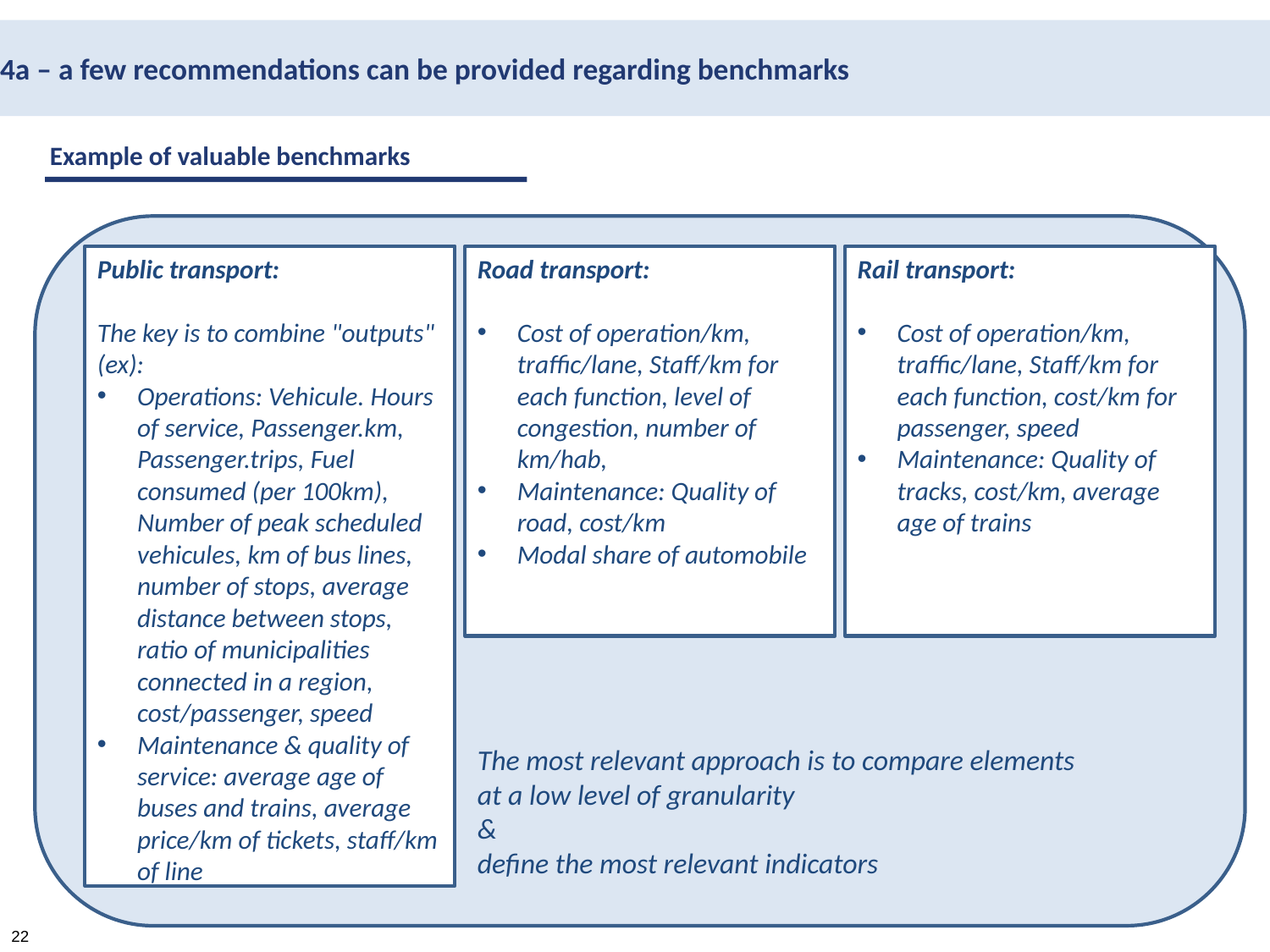

4a – a few recommendations can be provided regarding benchmarks
Example of valuable benchmarks

Public transport:

The key is to combine "outputs" (ex):
Operations: Vehicule. Hours of service, Passenger.km, Passenger.trips, Fuel consumed (per 100km), Number of peak scheduled vehicules, km of bus lines, number of stops, average distance between stops, ratio of municipalities connected in a region, cost/passenger, speed
Maintenance & quality of service: average age of buses and trains, average price/km of tickets, staff/km of line
Road transport:

Cost of operation/km, traffic/lane, Staff/km for each function, level of congestion, number of km/hab,
Maintenance: Quality of road, cost/km
Modal share of automobile

Rail transport:

Cost of operation/km, traffic/lane, Staff/km for each function, cost/km for passenger, speed
Maintenance: Quality of tracks, cost/km, average age of trains

The most relevant approach is to compare elements
at a low level of granularity
&
define the most relevant indicators

22